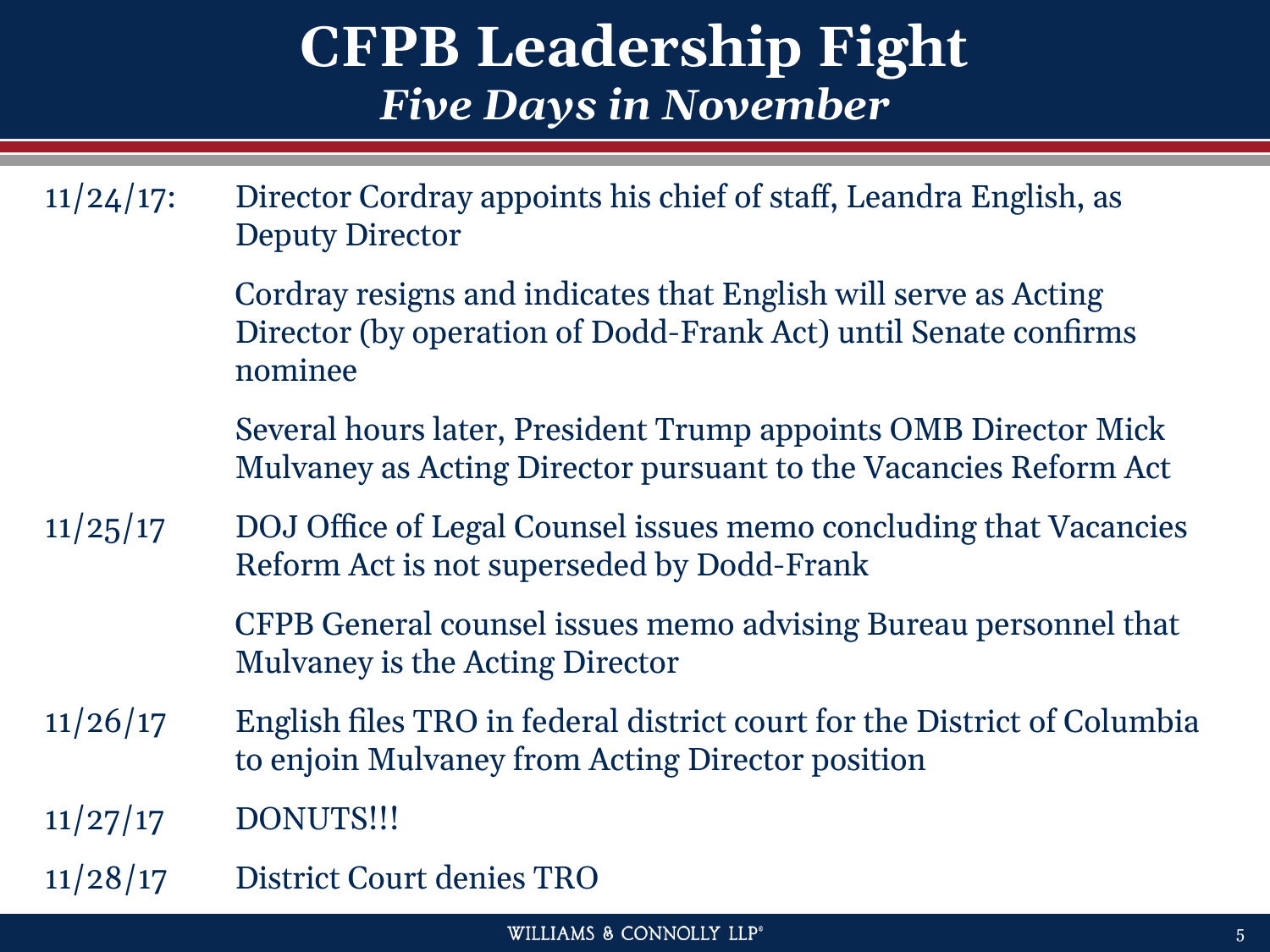

# CFPB Leadership Fight Five Days in November
11/24/17: 	Director Cordray appoints his chief of staff, Leandra English, as Deputy Director
	Cordray resigns and indicates that English will serve as Acting Director (by operation of Dodd-Frank Act) until Senate confirms nominee
	Several hours later, President Trump appoints OMB Director Mick Mulvaney as Acting Director pursuant to the Vacancies Reform Act
11/25/17	DOJ Office of Legal Counsel issues memo concluding that Vacancies Reform Act is not superseded by Dodd-Frank
	CFPB General counsel issues memo advising Bureau personnel that Mulvaney is the Acting Director
11/26/17	English files TRO in federal district court for the District of Columbia to enjoin Mulvaney from Acting Director position
11/27/17	DONUTS!!!
11/28/17	District Court denies TRO

5